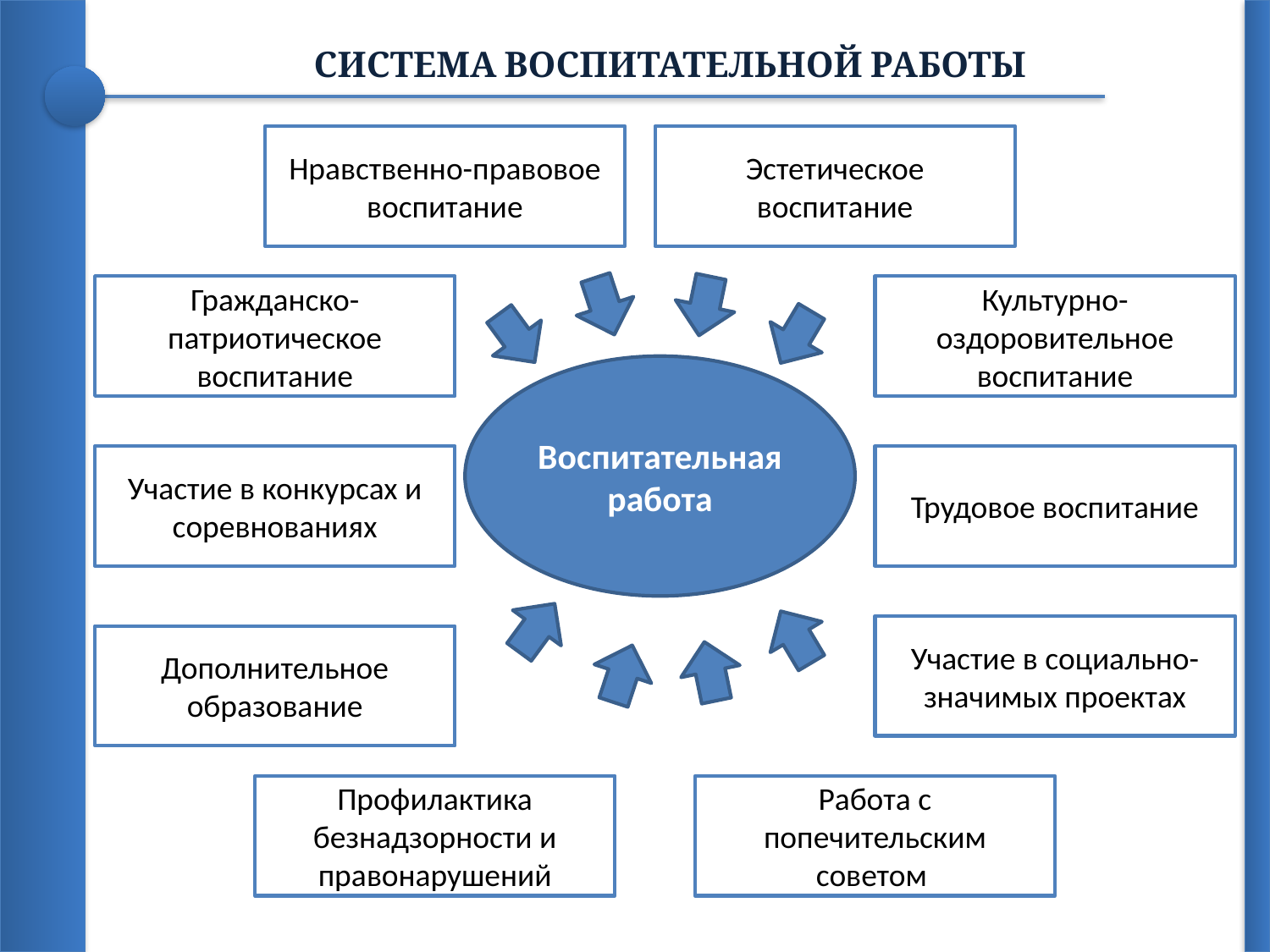

СИСТЕМА ВОСПИТАТЕЛЬНОЙ РАБОТЫ

Нравственно-правовое воспитание
Эстетическое воспитание

Гражданско-патриотическое воспитание

Культурно-оздоровительное воспитание

Воспитательная работа
Участие в конкурсах и соревнованиях
Трудовое воспитание

Участие в социально- значимых проектах
Дополнительное образование

Профилактика безнадзорности и правонарушений
Работа с попечительским советом